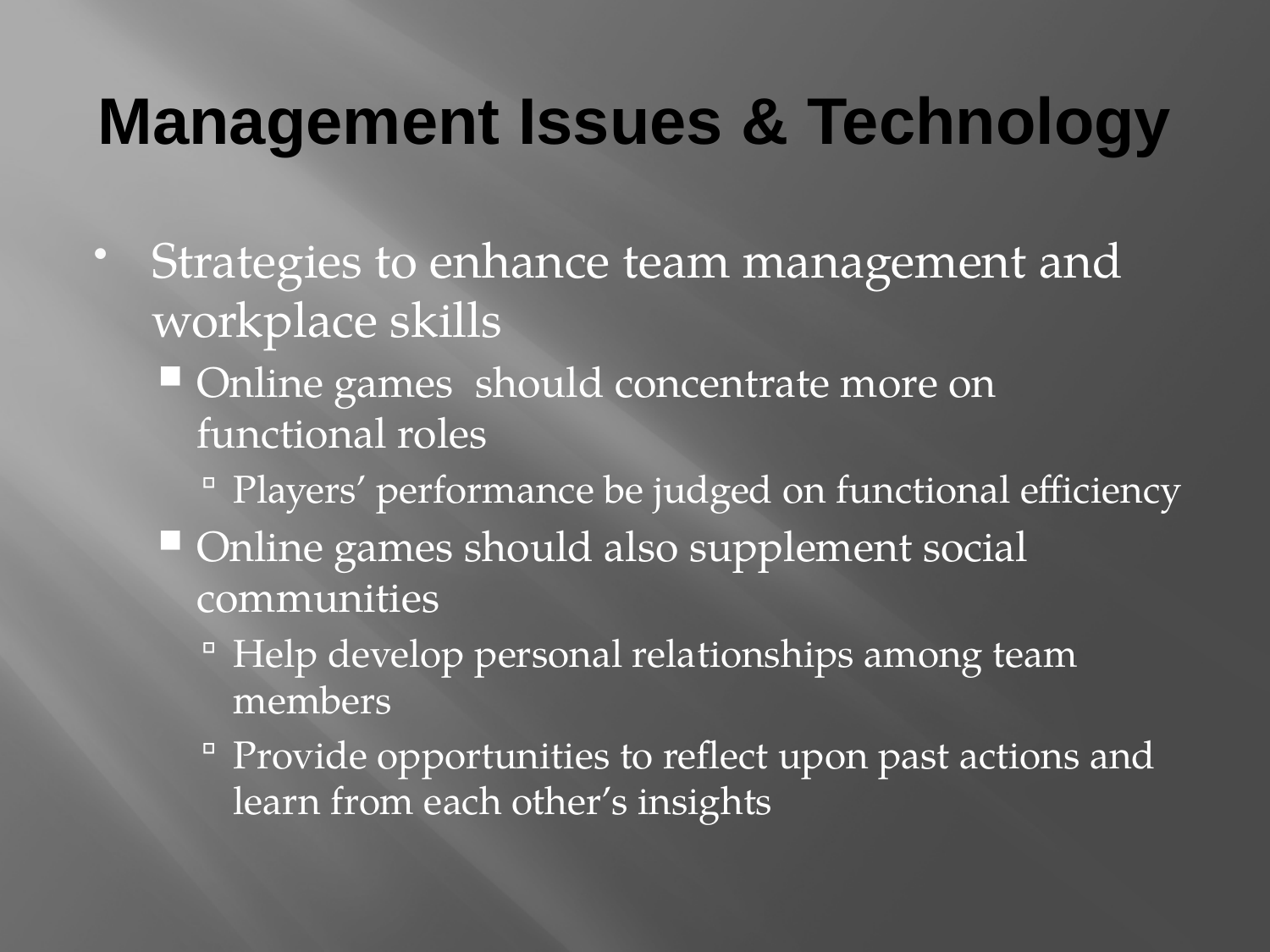

# Management Issues & Technology
Strategies to enhance team management and workplace skills
Online games  should concentrate more on functional roles
Players’ performance be judged on functional efficiency
Online games should also supplement social communities
Help develop personal relationships among team members
Provide opportunities to reflect upon past actions and learn from each other’s insights